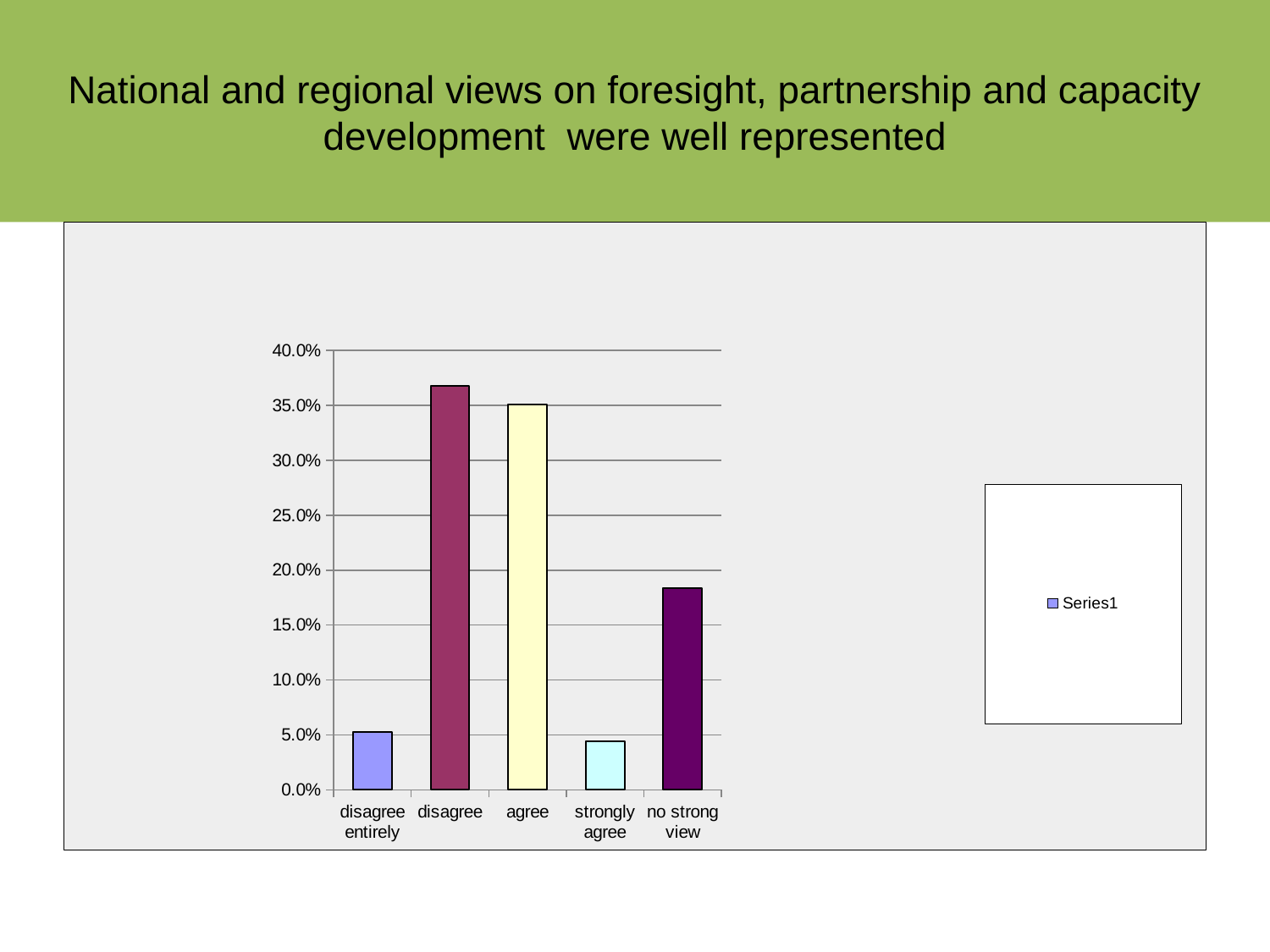

# National and regional views on foresight, partnership and capacity development  were well represented

### Chart

| Category |  |
|---|---|
| disagree entirely | 0.053 |
| disagree | 0.368 |
| agree | 0.351 |
| strongly agree | 0.044 |
| no strong view | 0.184 |